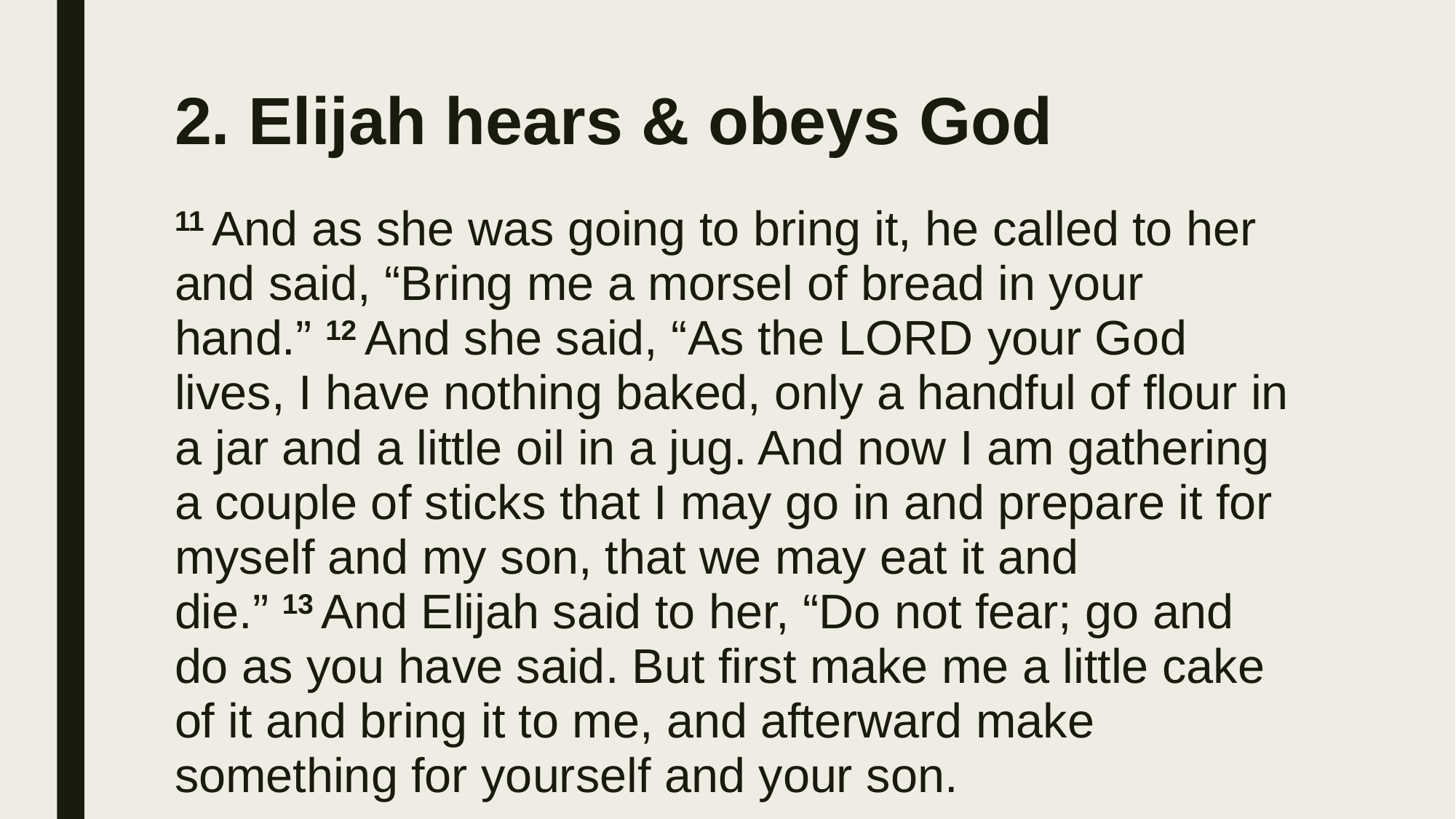

# 2. Elijah hears & obeys God
11 And as she was going to bring it, he called to her and said, “Bring me a morsel of bread in your hand.” 12 And she said, “As the Lord your God lives, I have nothing baked, only a handful of flour in a jar and a little oil in a jug. And now I am gathering a couple of sticks that I may go in and prepare it for myself and my son, that we may eat it and die.” 13 And Elijah said to her, “Do not fear; go and do as you have said. But first make me a little cake of it and bring it to me, and afterward make something for yourself and your son.